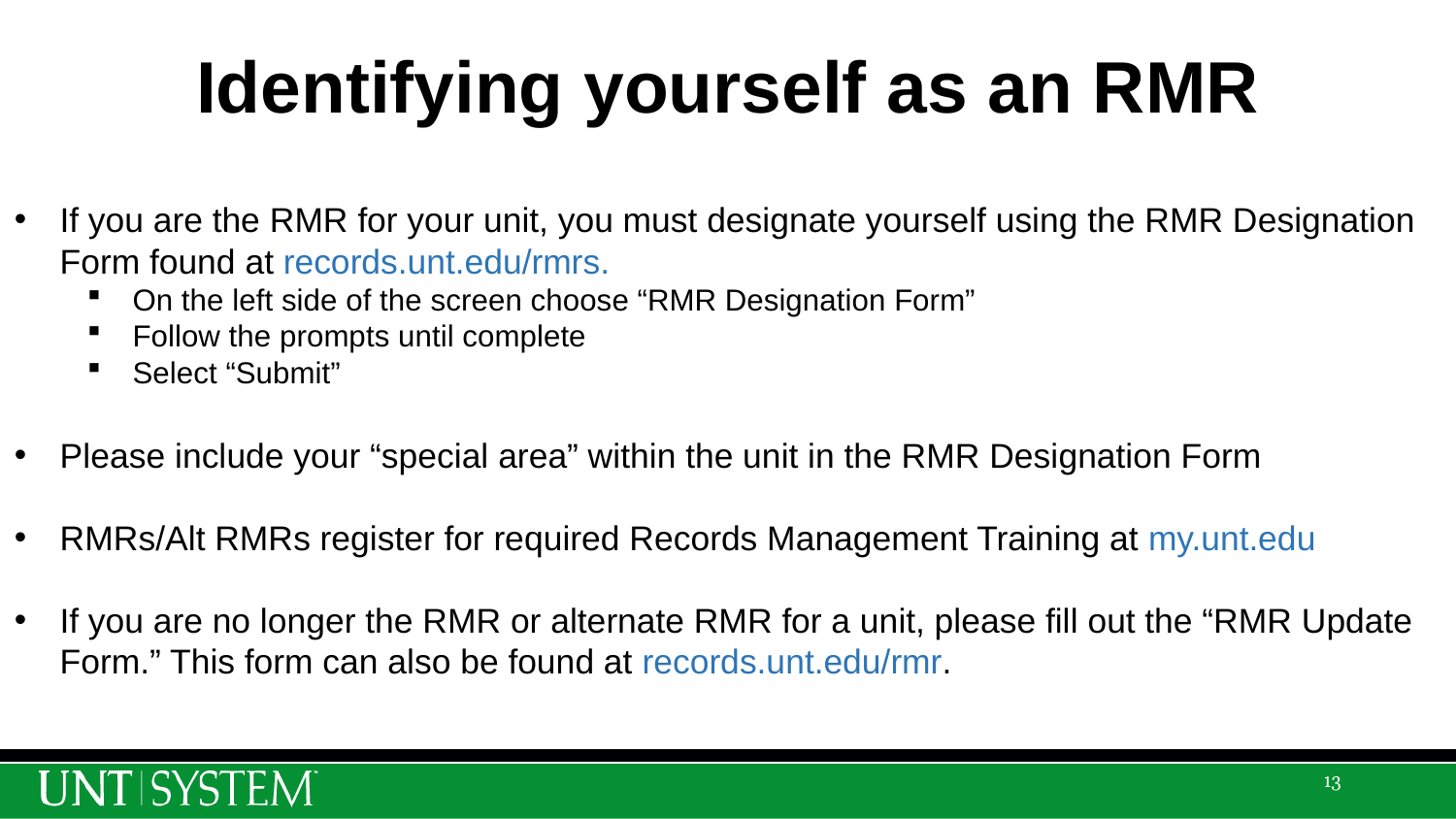

Identifying yourself as an RMR
If you are the RMR for your unit, you must designate yourself using the RMR Designation Form found at records.unt.edu/rmrs.
On the left side of the screen choose “RMR Designation Form”
Follow the prompts until complete
Select “Submit”

Please include your “special area” within the unit in the RMR Designation Form

RMRs/Alt RMRs register for required Records Management Training at my.unt.edu

If you are no longer the RMR or alternate RMR for a unit, please fill out the “RMR Update Form.” This form can also be found at records.unt.edu/rmr.

13